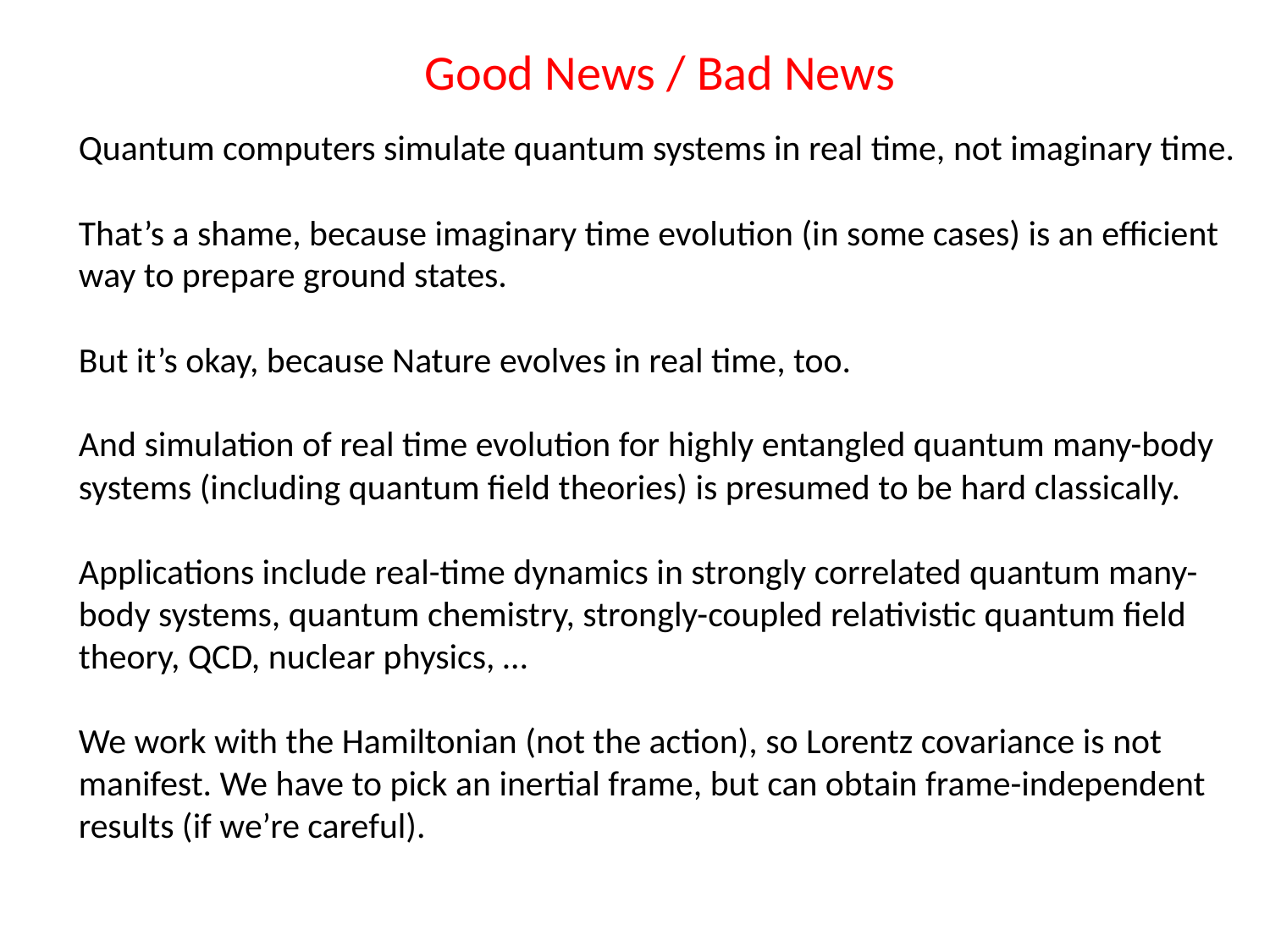

Good News / Bad News

Quantum computers simulate quantum systems in real time, not imaginary time.

That’s a shame, because imaginary time evolution (in some cases) is an efficient way to prepare ground states.

But it’s okay, because Nature evolves in real time, too.

And simulation of real time evolution for highly entangled quantum many-body systems (including quantum field theories) is presumed to be hard classically.

Applications include real-time dynamics in strongly correlated quantum many-body systems, quantum chemistry, strongly-coupled relativistic quantum field theory, QCD, nuclear physics, …

We work with the Hamiltonian (not the action), so Lorentz covariance is not manifest. We have to pick an inertial frame, but can obtain frame-independent results (if we’re careful).